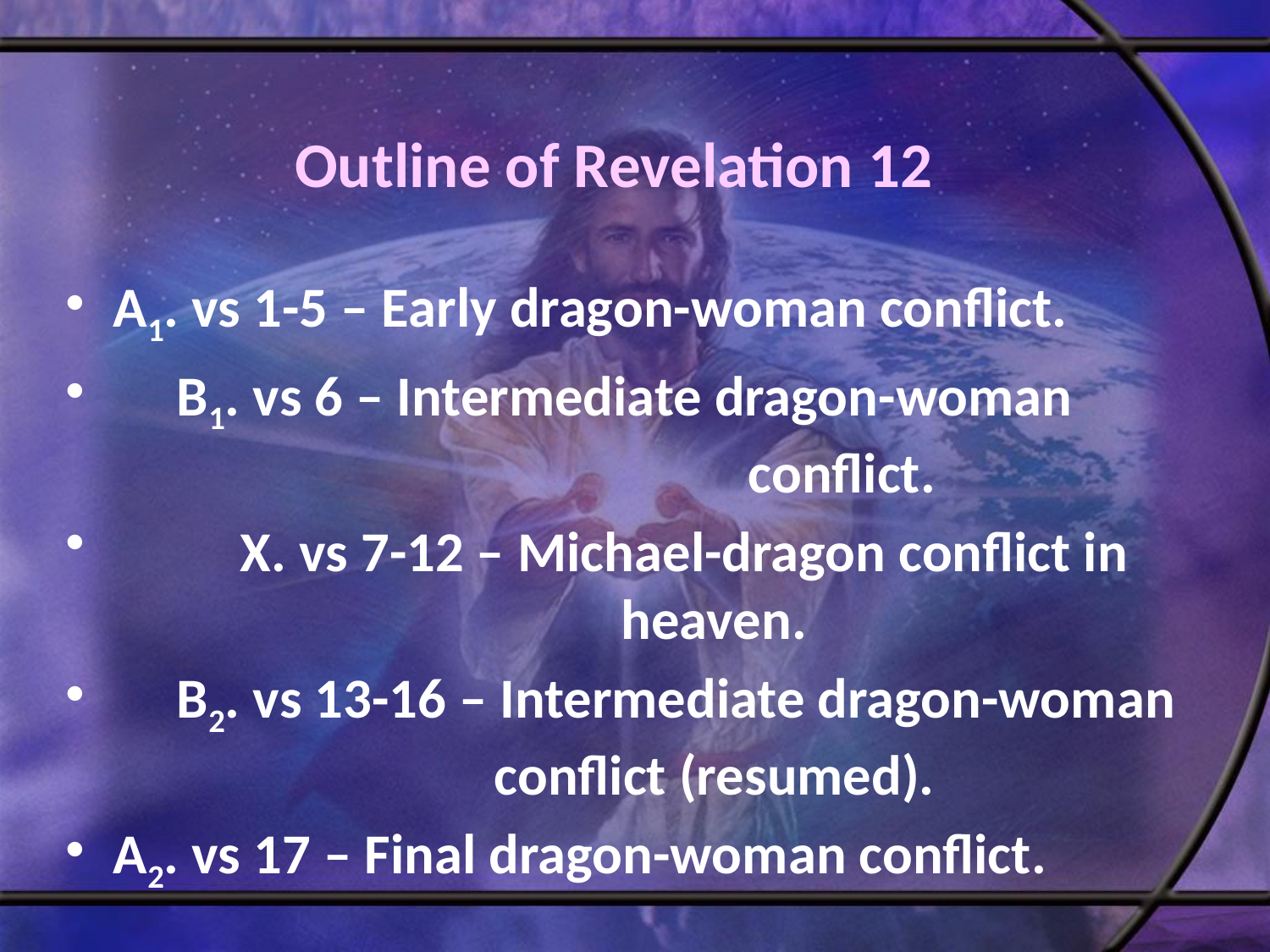

# Outline of Revelation 12
A1. vs 1-5 – Early dragon-woman conflict.
     B1. vs 6 – Intermediate dragon-woman                                    		          conflict.
          X. vs 7-12 – Michael-dragon conflict in 			                    heaven.
     B2. vs 13-16 – Intermediate dragon-woman   				conflict (resumed).
A2. vs 17 – Final dragon-woman conflict.